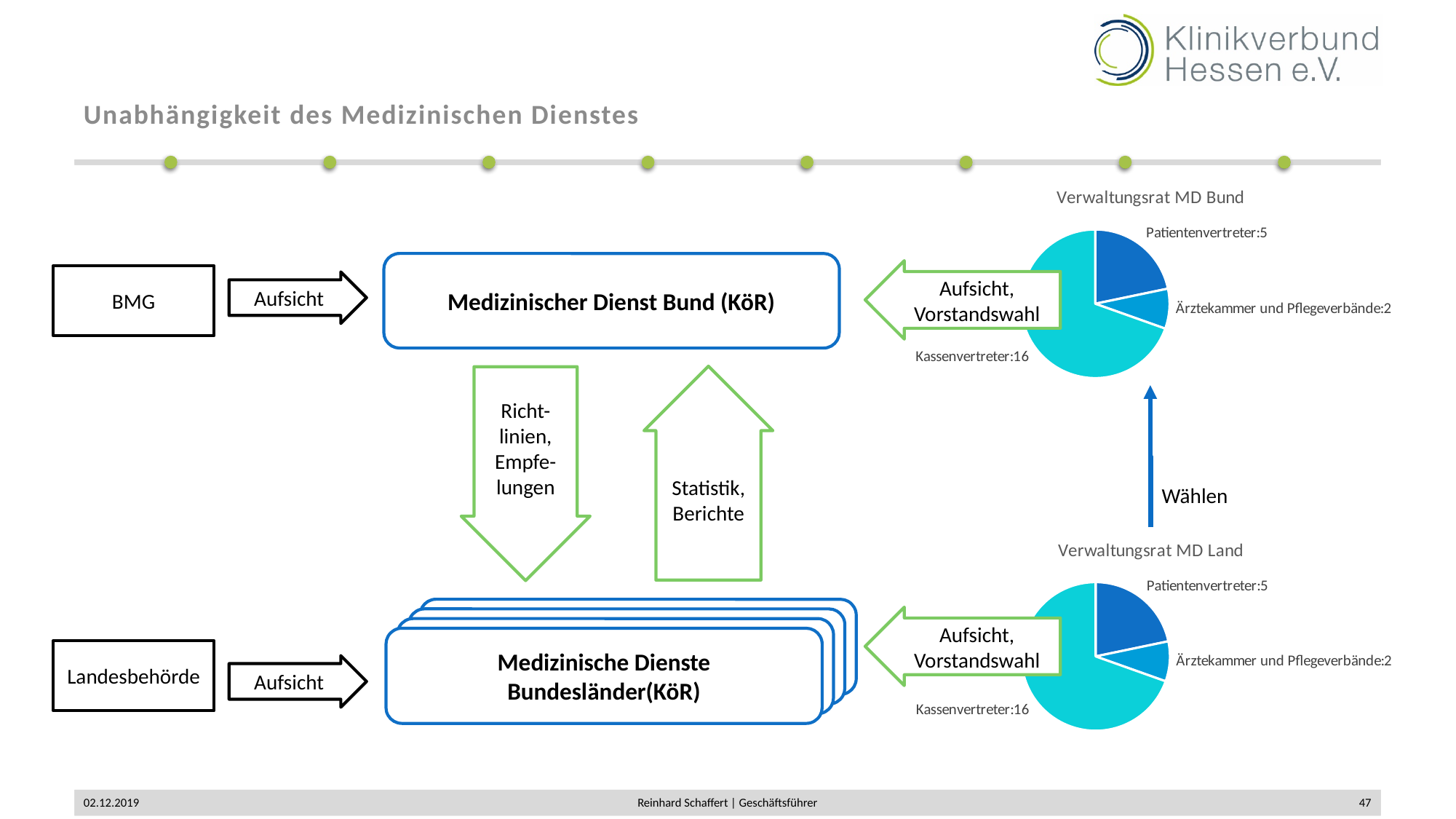

# Unabhängigkeit des Medizinischen Dienstes

### Chart: Verwaltungsrat MD Bund

| Category | Verwaltungsrat |
|---|---|
| Patientenvertreter | 5.0 |
| Ärztekammer und Pflegeverbände | 2.0 |
| Kassenvertreter | 16.0 |
Medizinischer Dienst Bund (KöR)
Aufsicht, Vorstandswahl
BMG
Aufsicht
Statistik, Berichte
Richt-linien, Empfe-lungen
Wählen

### Chart: Verwaltungsrat MD Land

| Category | Verwaltungsrat |
|---|---|
| Patientenvertreter | 5.0 |
| Ärztekammer und Pflegeverbände | 2.0 |
| Kassenvertreter | 16.0 |
Aufsicht, Vorstandswahl

Medizinische Dienste Bundesländer(KöR)
Landesbehörde
Aufsicht
02.12.2019
Reinhard Schaffert | Geschäftsführer
47